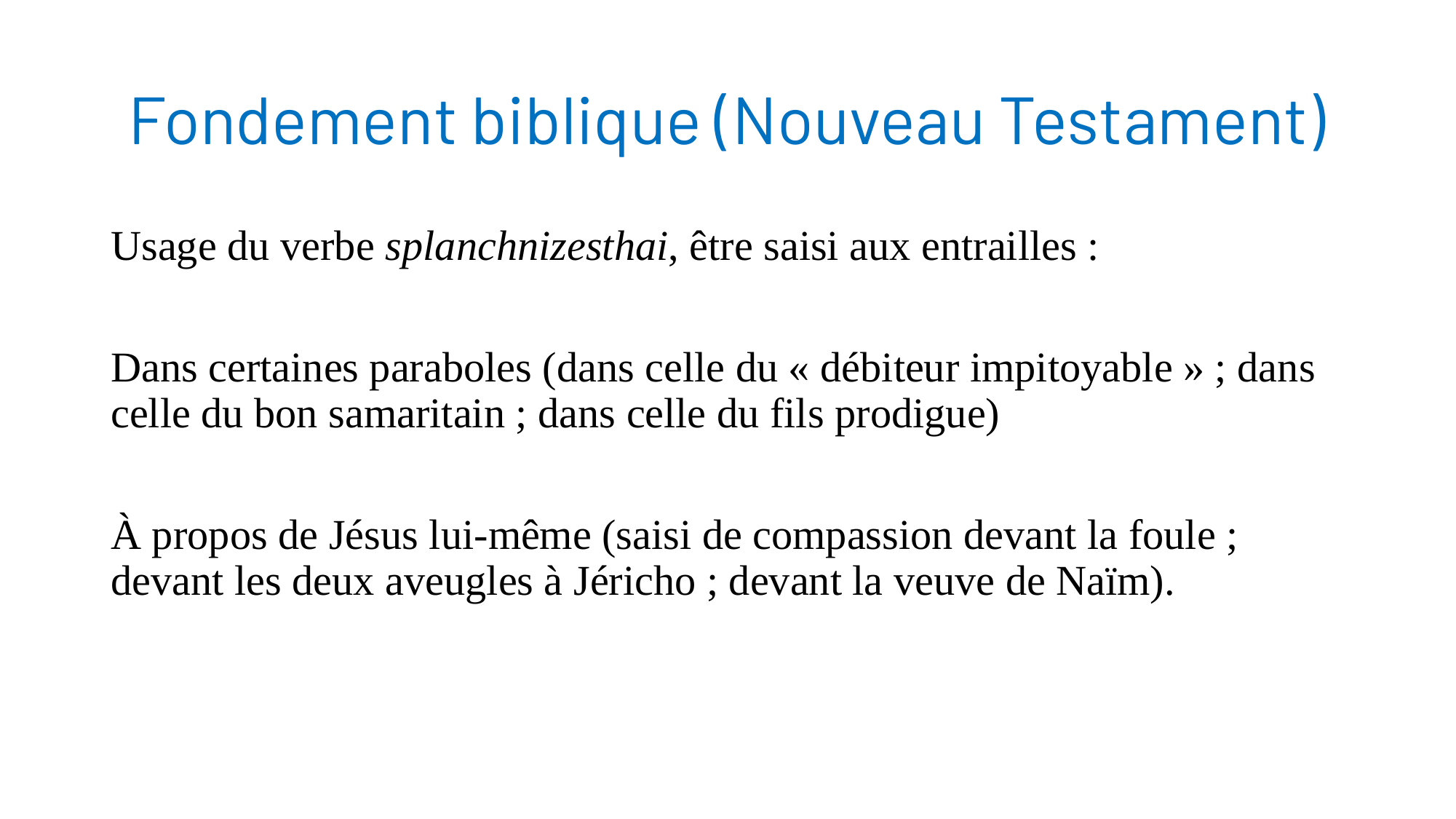

# Fondement biblique (Nouveau Testament)
Usage du verbe splanchnizesthai, être saisi aux entrailles :

Dans certaines paraboles (dans celle du « débiteur impitoyable » ; dans celle du bon samaritain ; dans celle du fils prodigue)

À propos de Jésus lui-même (saisi de compassion devant la foule ; devant les deux aveugles à Jéricho ; devant la veuve de Naïm).